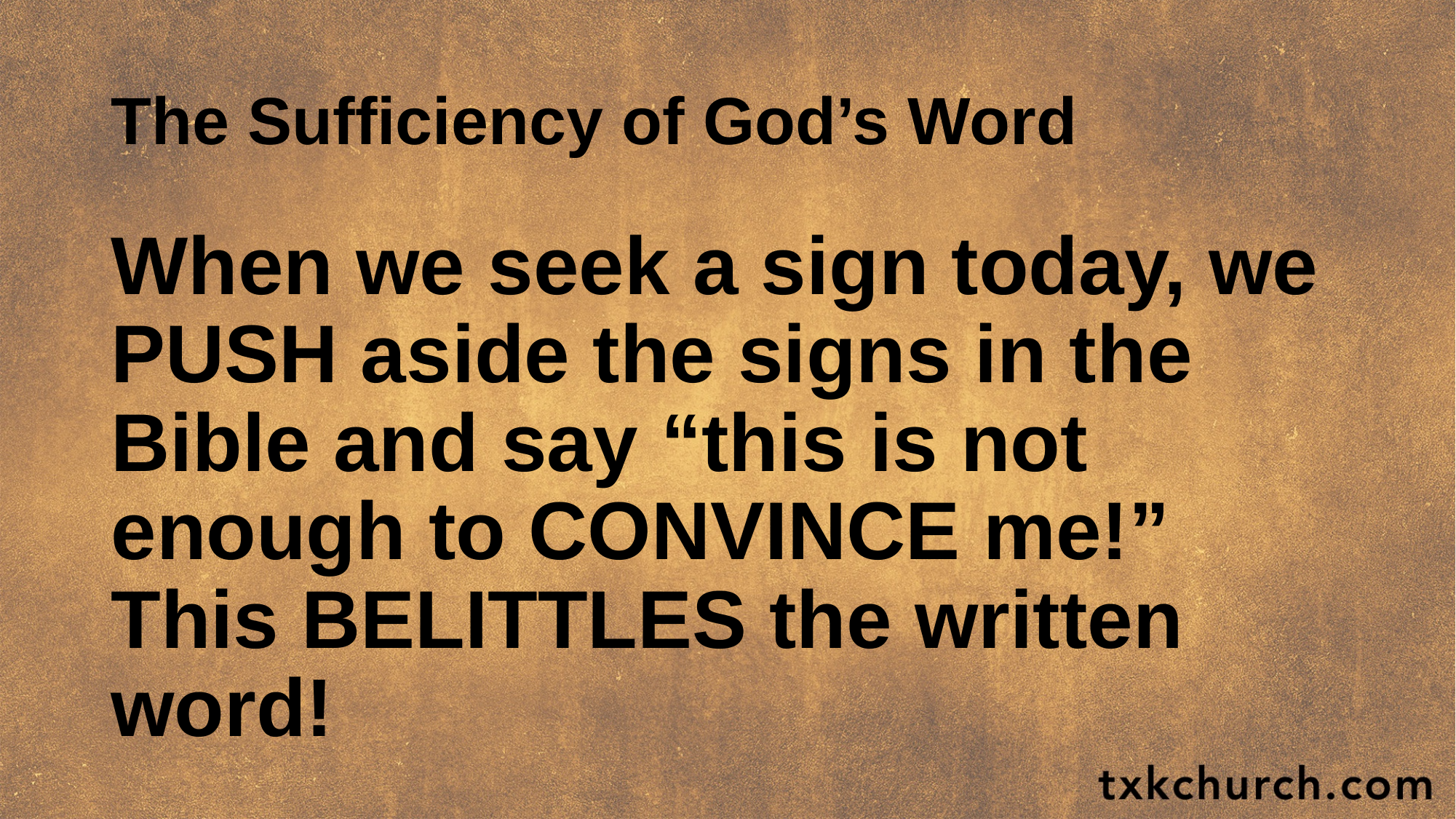

# The Sufficiency of God’s Word
When we seek a sign today, we PUSH aside the signs in the Bible and say “this is not enough to CONVINCE me!” This BELITTLES the written word!